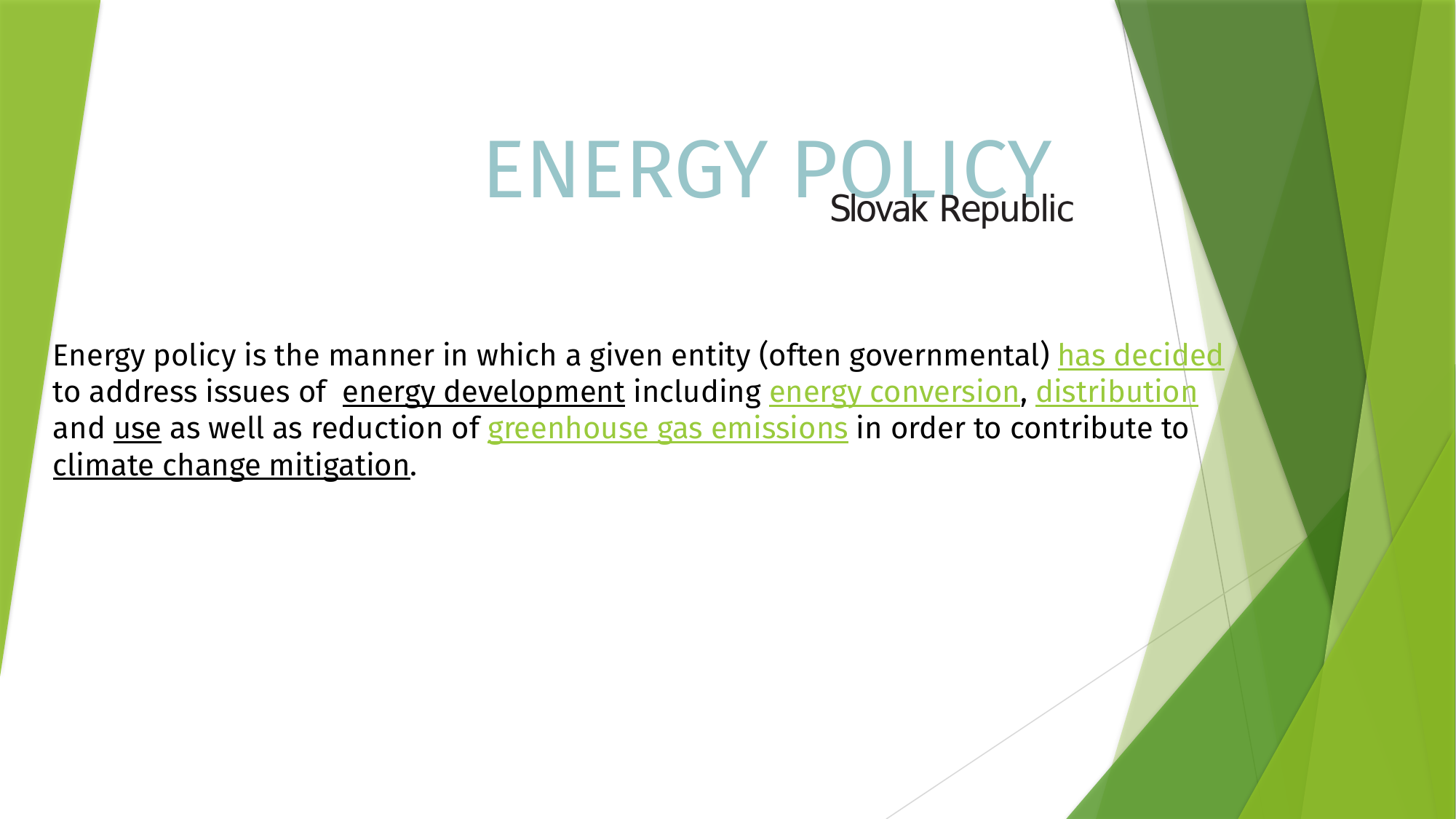

# ENERGY POLICY
Slovak Republic
Energy policy is the manner in which a given entity (often governmental) has decided
to address issues of  energy development including energy conversion, distribution
and use as well as reduction of greenhouse gas emissions in order to contribute to
climate change mitigation.